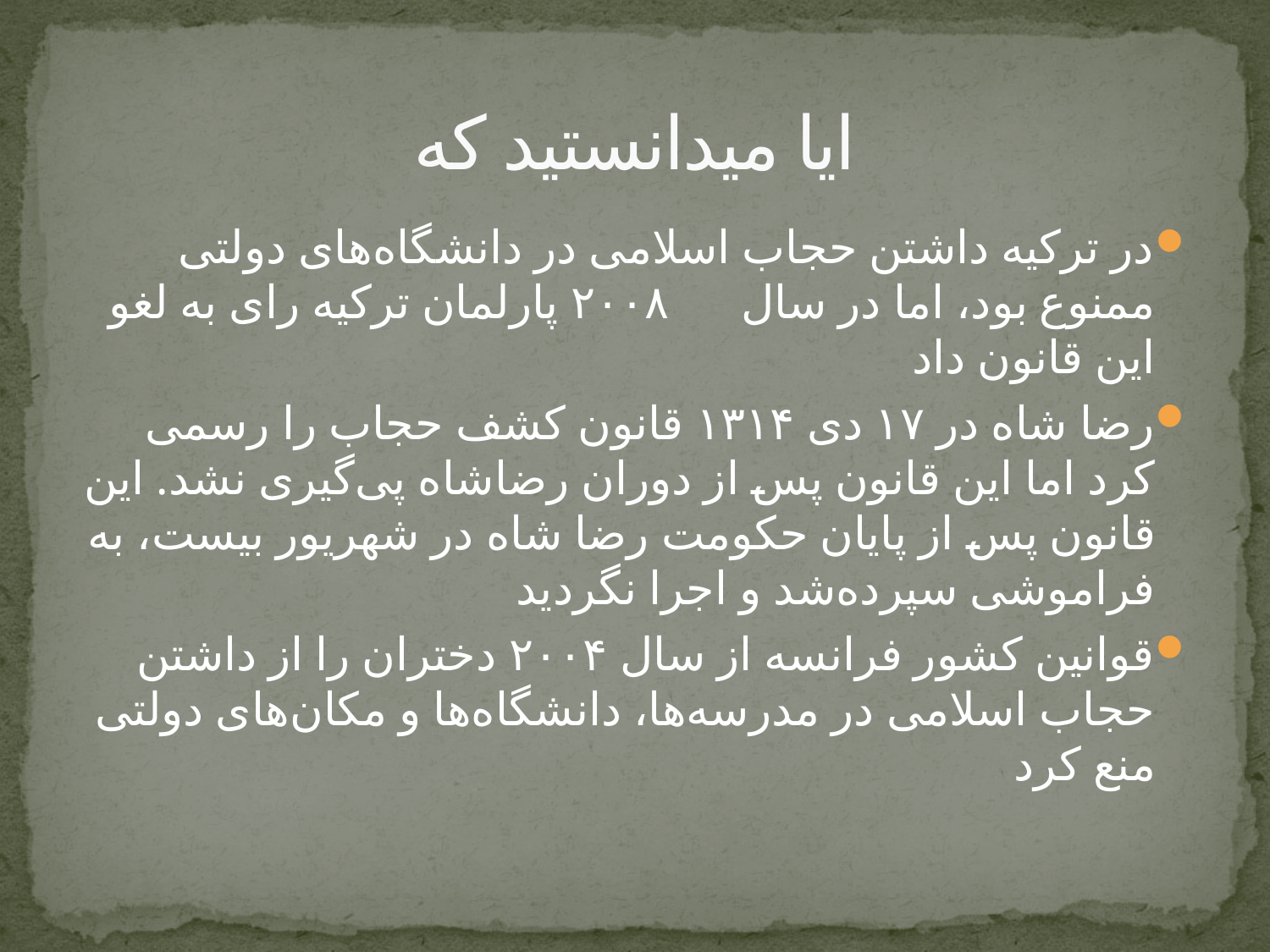

# ایا میدانستید که
در ترکیه داشتن حجاب اسلامی در دانشگاه‌های دولتی ممنوع بود، اما در سال      ۲۰۰۸ پارلمان ترکیه رای به لغو این قانون داد
رضا شاه در ۱۷ دی ۱۳۱۴ قانون کشف حجاب را رسمی کرد اما این قانون پس از دوران رضاشاه پی‌گیری نشد. این قانون پس از پایان حکومت رضا شاه در شهریور بیست، به فراموشی سپرده‌شد و اجرا نگردید
قوانین کشور فرانسه از سال ۲۰۰۴ دختران را از داشتن حجاب اسلامی در مدرسه‌ها، دانشگاه‌ها و مکان‌های دولتی منع کرد